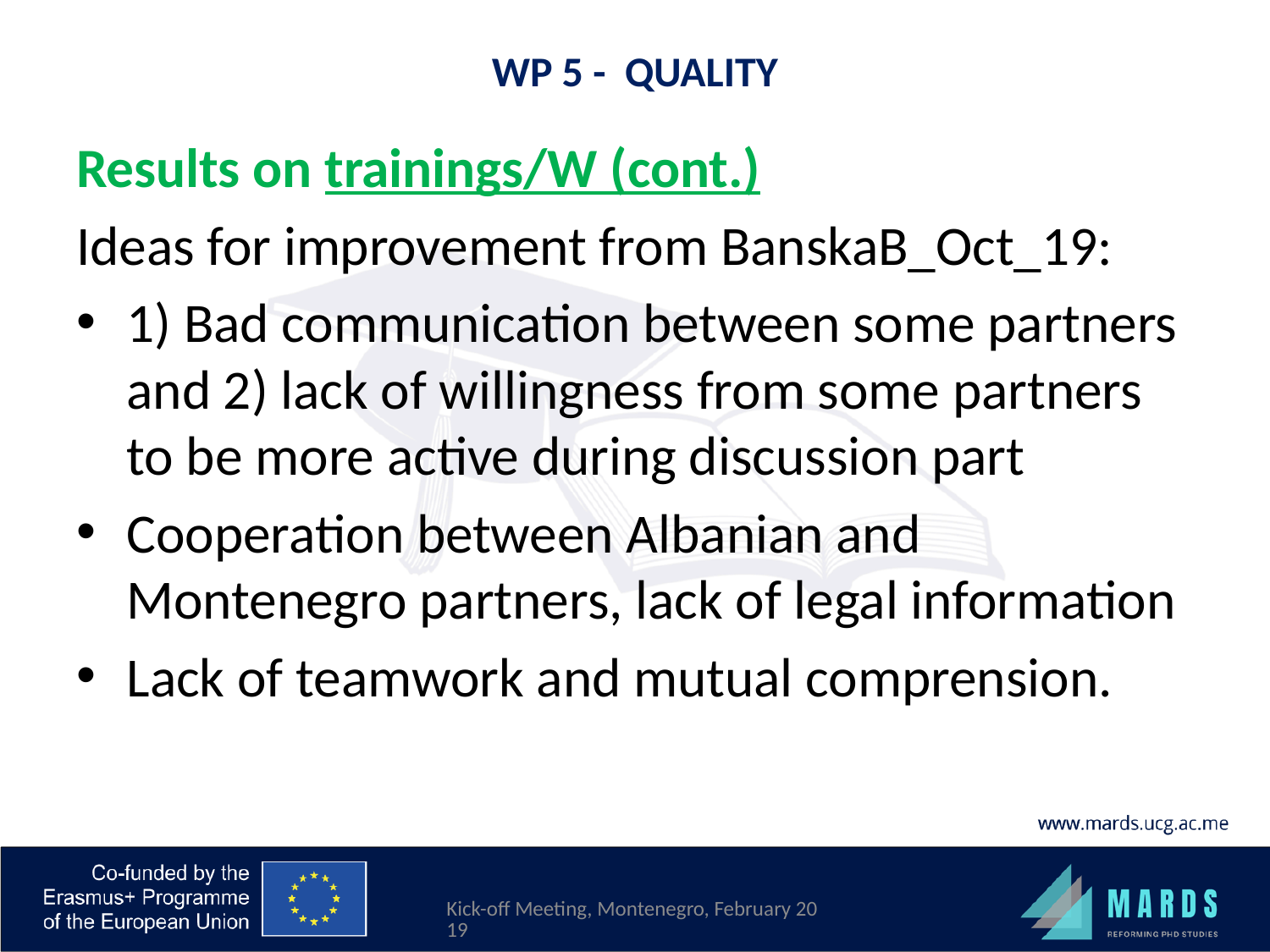

# WP 5 -  QUALITY
Results on trainings/W (cont.)
Ideas for improvement from BanskaB_Oct_19:
1) Bad communication between some partners and 2) lack of willingness from some partners to be more active during discussion part
Cooperation between Albanian and Montenegro partners, lack of legal information
Lack of teamwork and mutual comprension.

Kick-off Meeting, Montenegro, February 2019